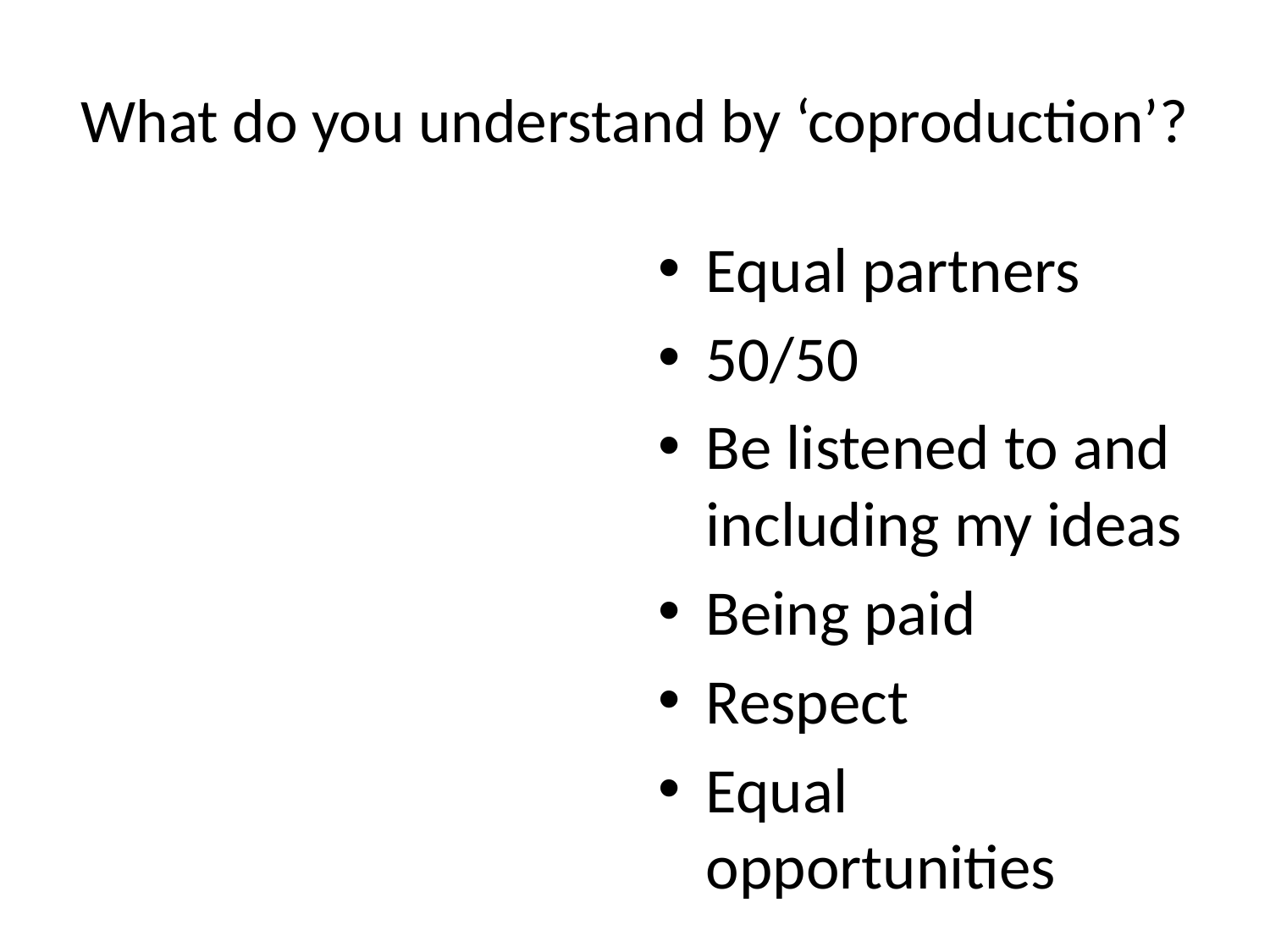

# What do you understand by ‘coproduction’?

Equal partners
50/50
Be listened to and including my ideas
Being paid
Respect
Equal opportunities